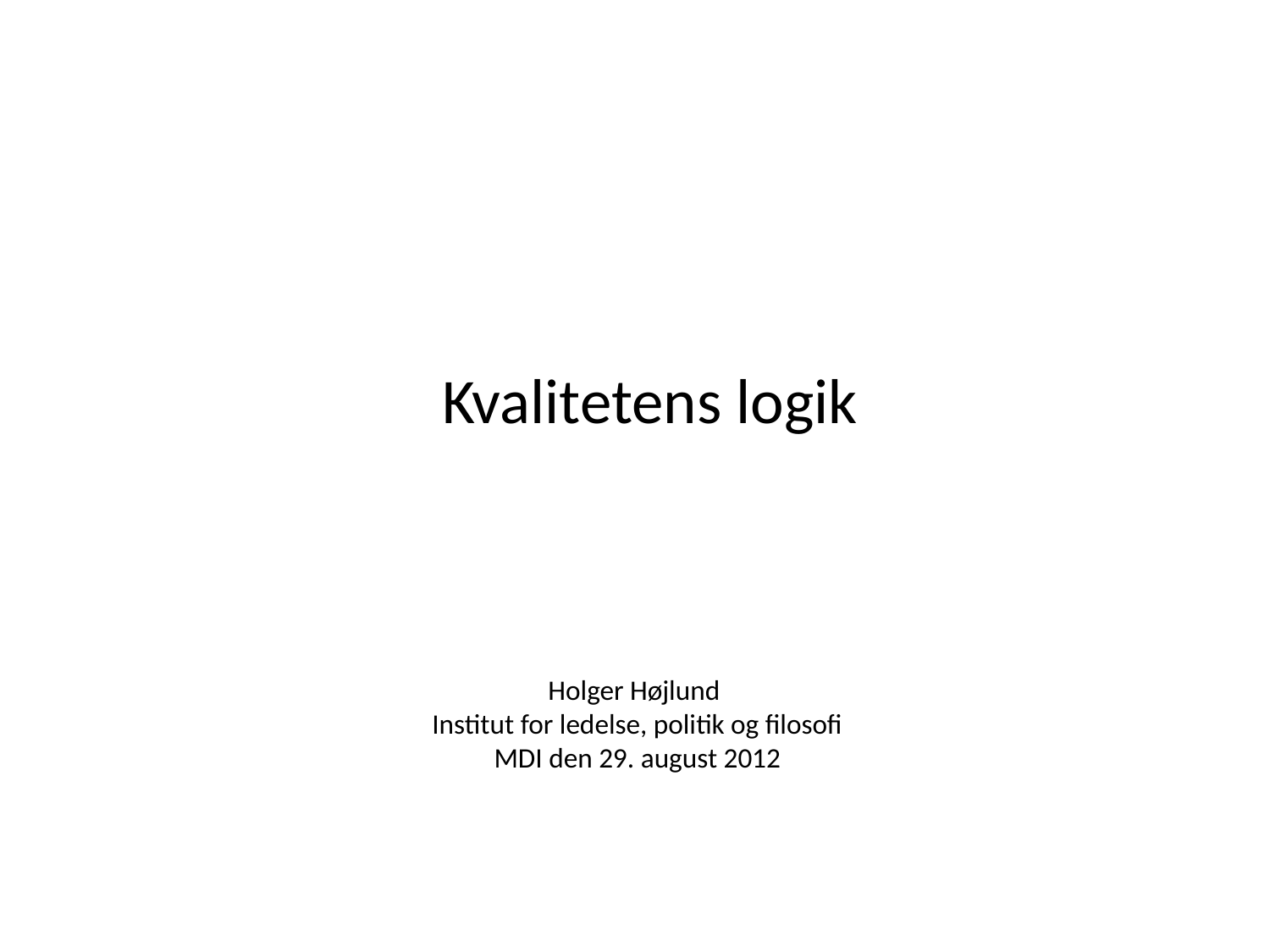

# Kvalitetens logik
Holger Højlund
Institut for ledelse, politik og filosofi
MDI den 29. august 2012